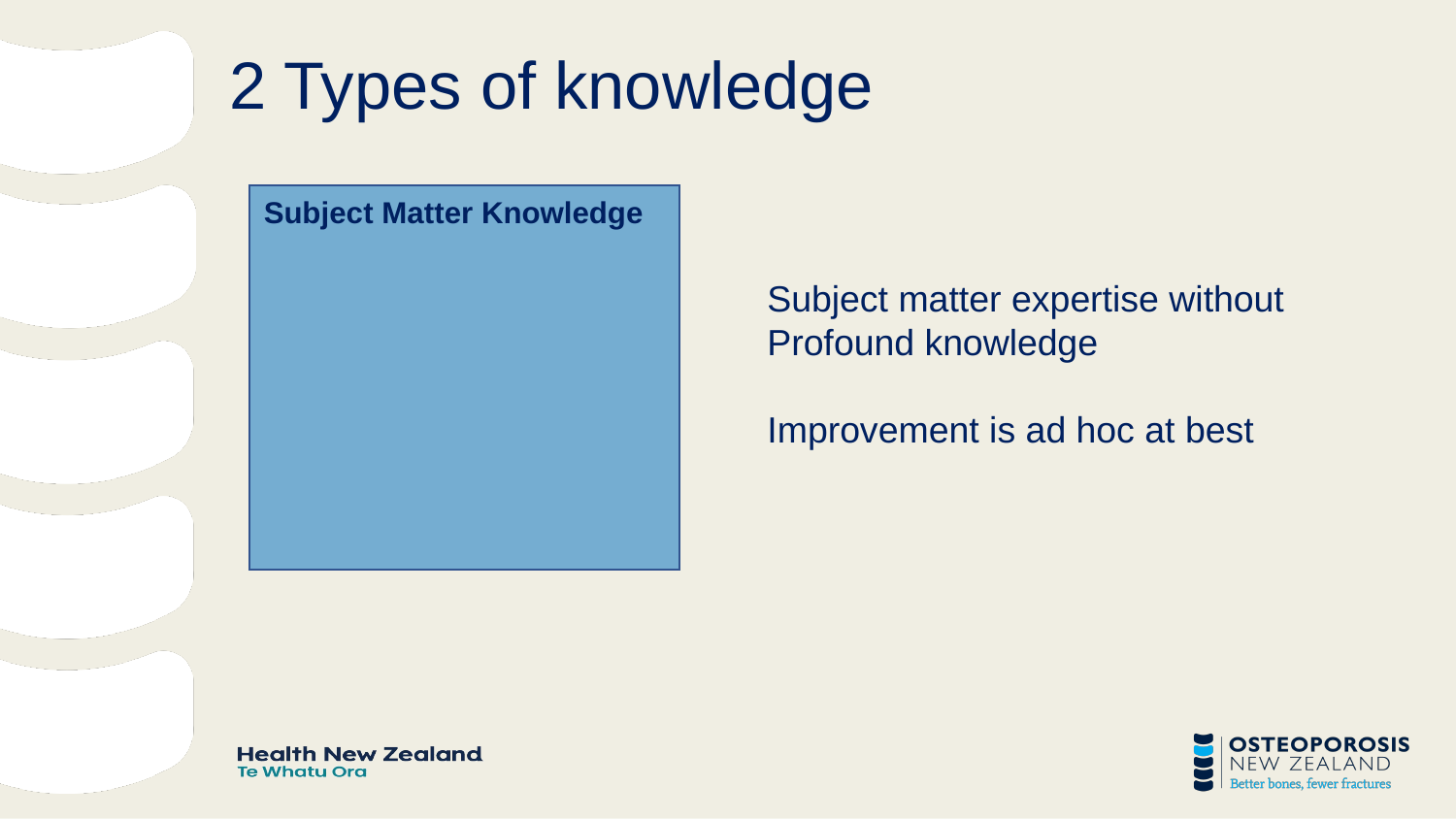

2 Types of knowledge
Subject Matter Knowledge
Subject matter expertise without Profound knowledge

Improvement is ad hoc at best